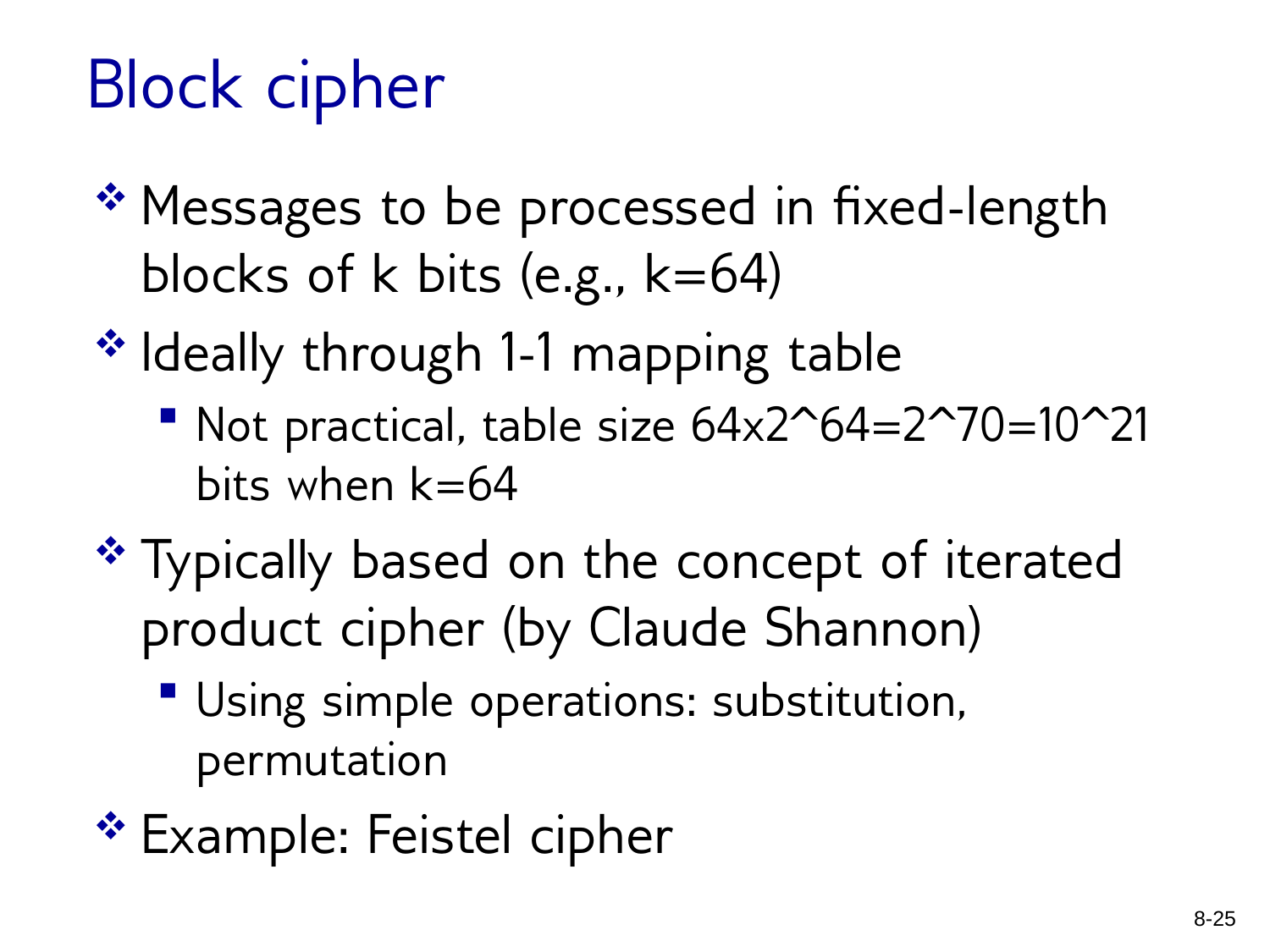

# Block cipher
Messages to be processed in fixed-length blocks of k bits (e.g., k=64)
Ideally through 1-1 mapping table
Not practical, table size 64x2^64=2^70=10^21 bits when k=64
Typically based on the concept of iterated product cipher (by Claude Shannon)
Using simple operations: substitution, permutation
Example: Feistel cipher